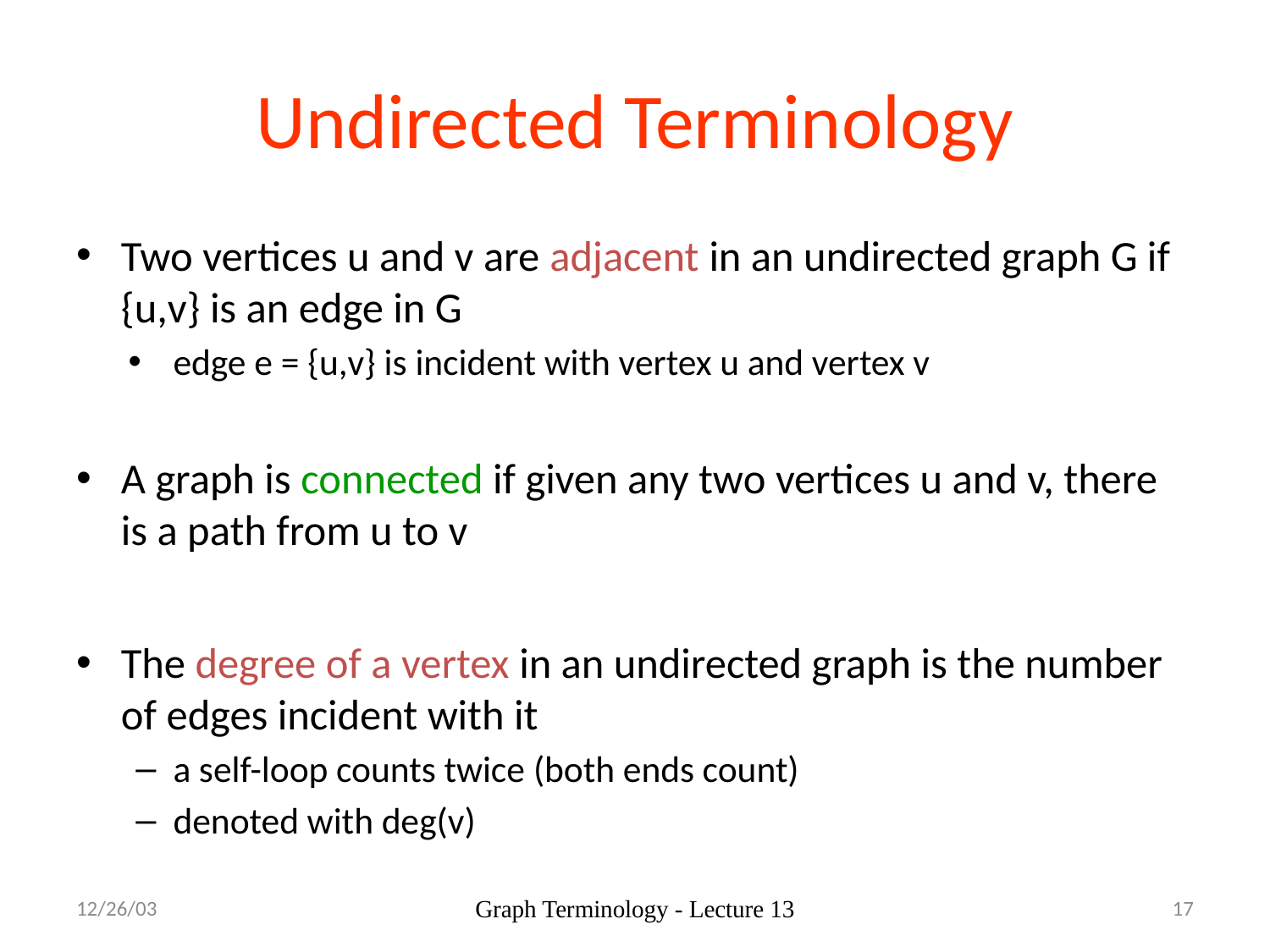

# Undirected Terminology
Two vertices u and v are adjacent in an undirected graph G if {u,v} is an edge in G
edge e = {u,v} is incident with vertex u and vertex v

A graph is connected if given any two vertices u and v, there is a path from u to v

The degree of a vertex in an undirected graph is the number of edges incident with it
a self-loop counts twice (both ends count)
denoted with deg(v)

12/26/03
Graph Terminology - Lecture 13
17